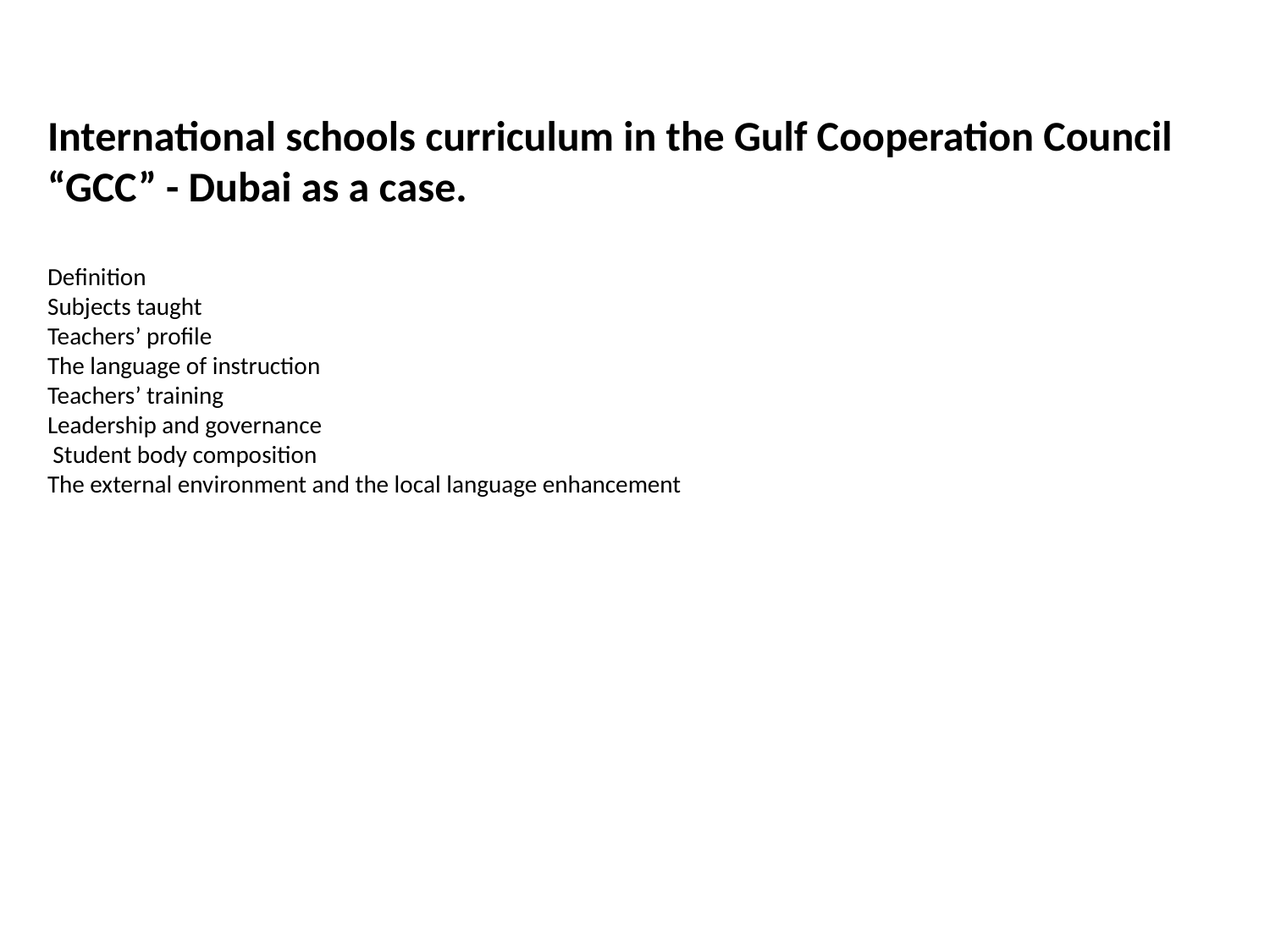

International schools curriculum in the Gulf Cooperation Council “GCC” - Dubai as a case.

Definition
Subjects taught
Teachers’ profile
The language of instruction
Teachers’ training
Leadership and governance
 Student body composition
The external environment and the local language enhancement